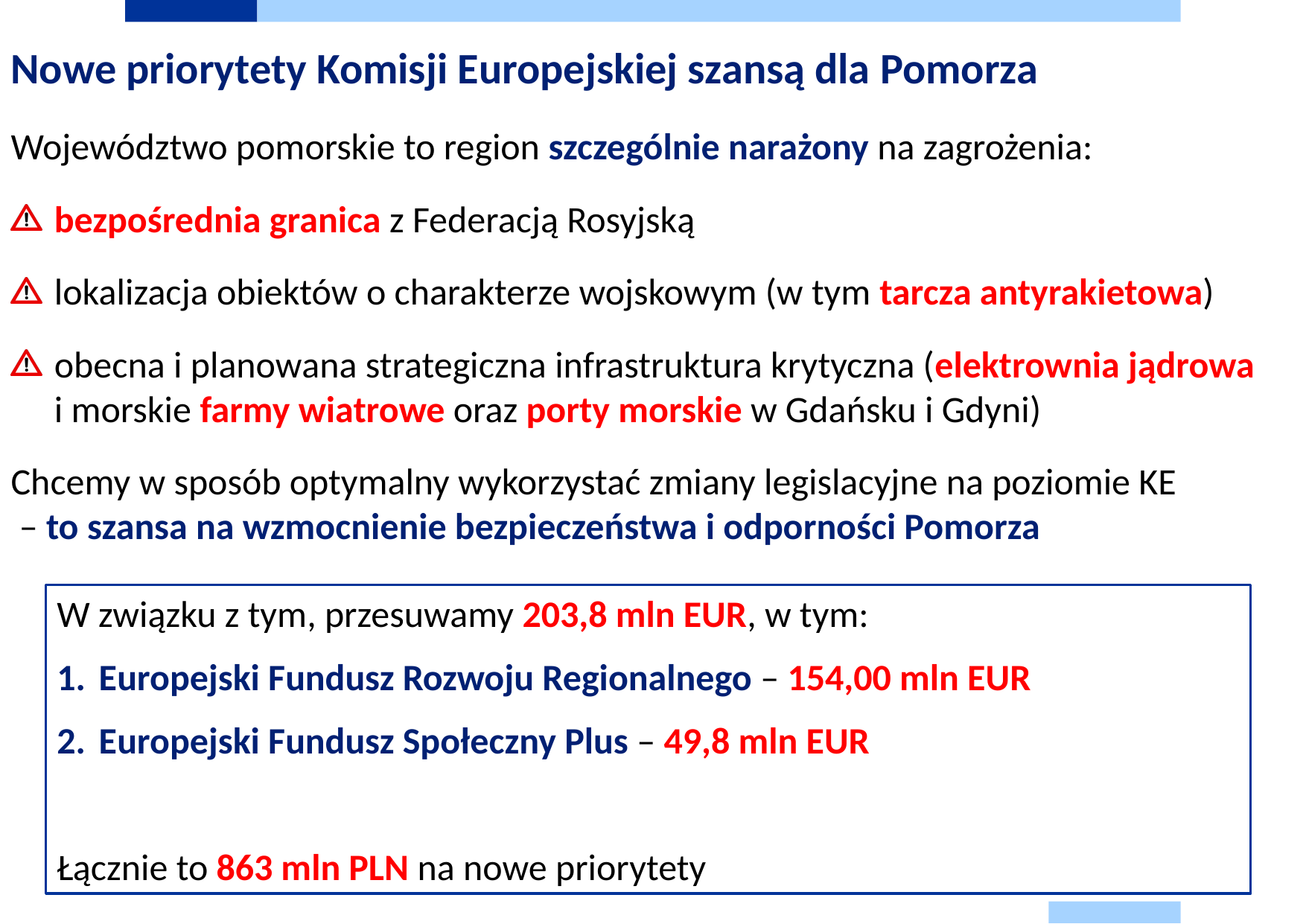

# Nowe priorytety Komisji Europejskiej szansą dla Pomorza
Województwo pomorskie to region szczególnie narażony na zagrożenia:
bezpośrednia granica z Federacją Rosyjską
lokalizacja obiektów o charakterze wojskowym (w tym tarcza antyrakietowa)
obecna i planowana strategiczna infrastruktura krytyczna (elektrownia jądrowa
i morskie farmy wiatrowe oraz porty morskie w Gdańsku i Gdyni)
Chcemy w sposób optymalny wykorzystać zmiany legislacyjne na poziomie KE
 – to szansa na wzmocnienie bezpieczeństwa i odporności Pomorza
W związku z tym, przesuwamy 203,8 mln EUR, w tym:
Europejski Fundusz Rozwoju Regionalnego – 154,00 mln EUR
Europejski Fundusz Społeczny Plus – 49,8 mln EUR

Łącznie to 863 mln PLN na nowe priorytety